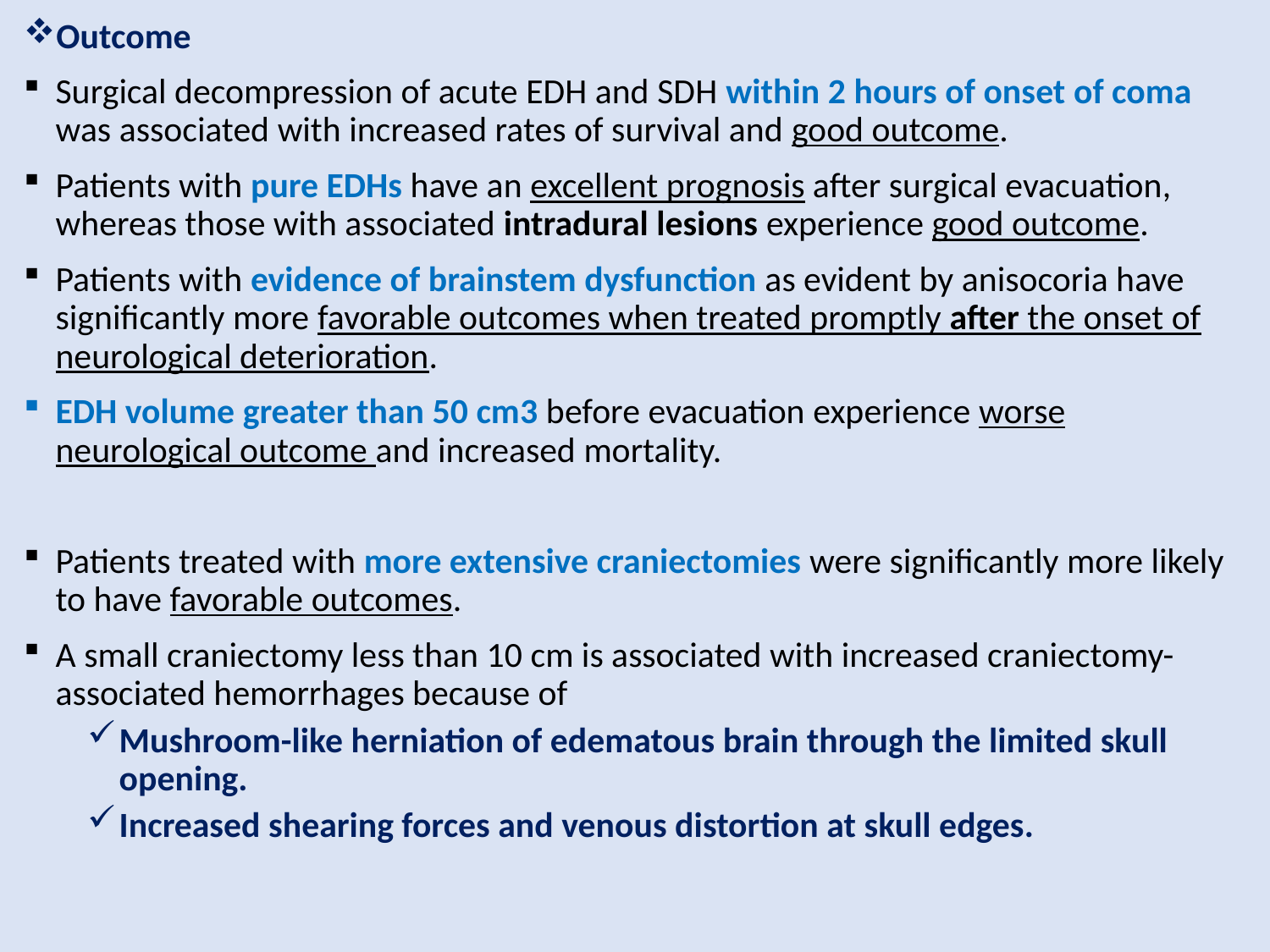

Outcome
Surgical decompression of acute EDH and SDH within 2 hours of onset of coma was associated with increased rates of survival and good outcome.
Patients with pure EDHs have an excellent prognosis after surgical evacuation, whereas those with associated intradural lesions experience good outcome.
Patients with evidence of brainstem dysfunction as evident by anisocoria have significantly more favorable outcomes when treated promptly after the onset of neurological deterioration.
EDH volume greater than 50 cm3 before evacuation experience worse neurological outcome and increased mortality.

Patients treated with more extensive craniectomies were significantly more likely to have favorable outcomes.
A small craniectomy less than 10 cm is associated with increased craniectomy-associated hemorrhages because of
Mushroom-like herniation of edematous brain through the limited skull opening.
Increased shearing forces and venous distortion at skull edges.